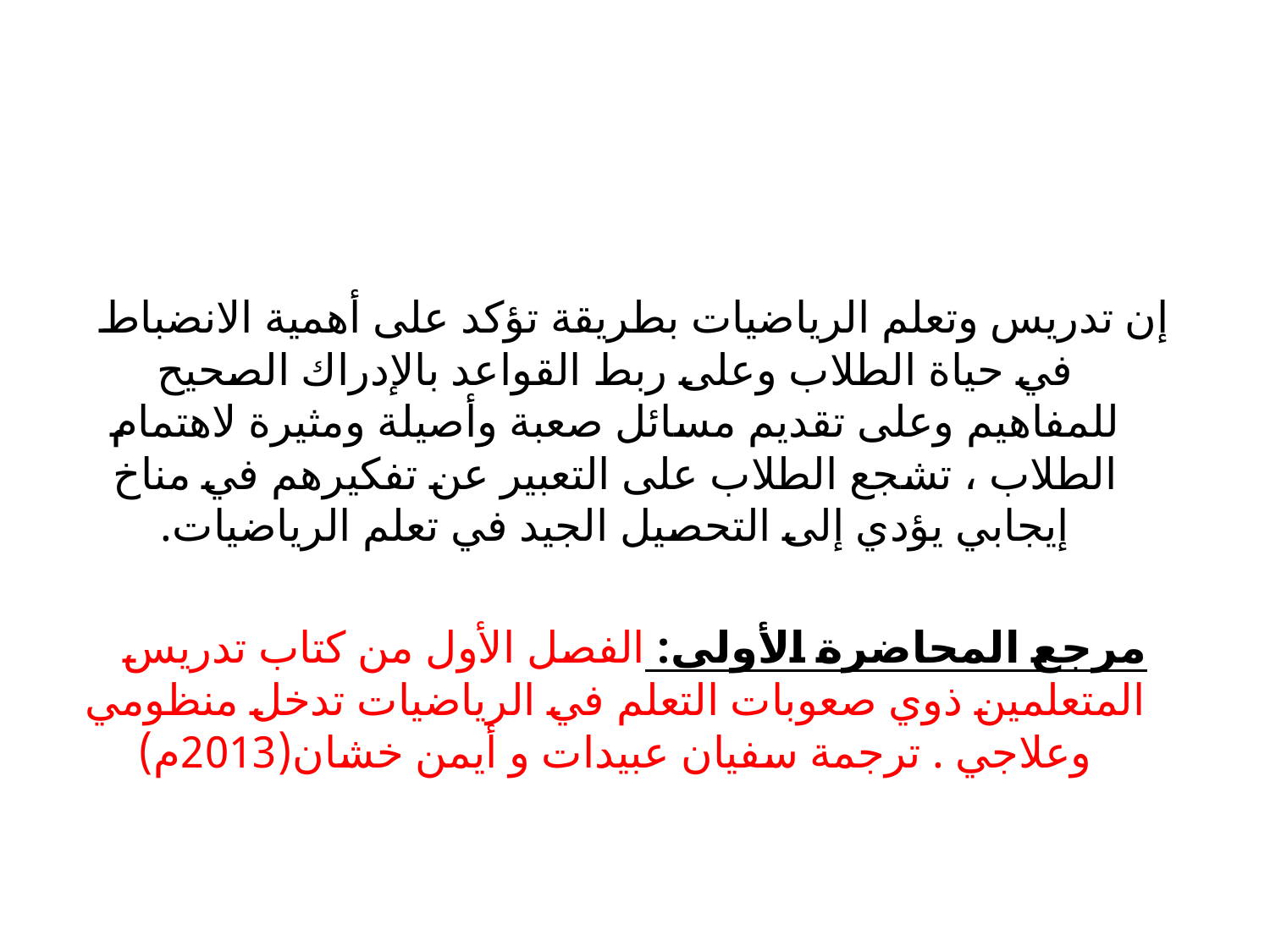

#

إن تدريس وتعلم الرياضيات بطريقة تؤكد على أهمية الانضباط في حياة الطلاب وعلى ربط القواعد بالإدراك الصحيح للمفاهيم وعلى تقديم مسائل صعبة وأصيلة ومثيرة لاهتمام الطلاب ، تشجع الطلاب على التعبير عن تفكيرهم في مناخ إيجابي يؤدي إلى التحصيل الجيد في تعلم الرياضيات.

مرجع المحاضرة الأولى: الفصل الأول من كتاب تدريس المتعلمين ذوي صعوبات التعلم في الرياضيات تدخل منظومي وعلاجي . ترجمة سفيان عبيدات و أيمن خشان(2013م)